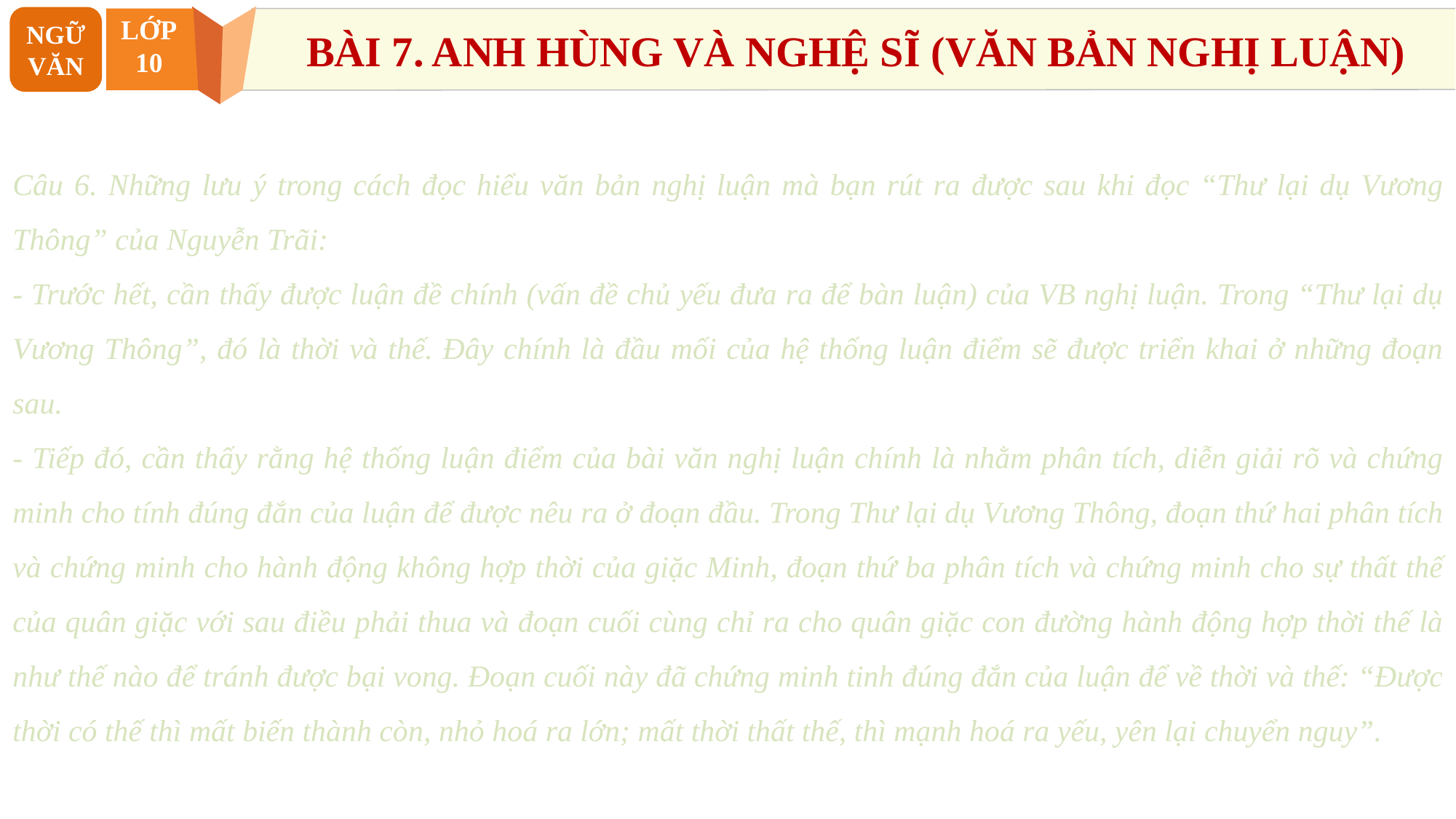

NGỮ VĂN

LỚP
10
BÀI 7. ANH HÙNG VÀ NGHỆ SĨ (VĂN BẢN NGHỊ LUẬN)
2. Phân tích
Câu 6. Những lưu ý trong cách đọc hiểu văn bản nghị luận mà bạn rút ra được sau khi đọc “Thư lại dụ Vương Thông” của Nguyễn Trãi:
- Trước hết, cần thấy được luận đề chính (vấn đề chủ yếu đưa ra để bàn luận) của VB nghị luận. Trong “Thư lại dụ Vương Thông”, đó là thời và thế. Đây chính là đầu mối của hệ thống luận điểm sẽ được triển khai ở những đoạn sau.
- Tiếp đó, cần thấy rằng hệ thống luận điểm của bài văn nghị luận chính là nhằm phân tích, diễn giải rõ và chứng minh cho tính đúng đắn của luận để được nêu ra ở đoạn đầu. Trong Thư lại dụ Vương Thông, đoạn thứ hai phân tích và chứng minh cho hành động không hợp thời của giặc Minh, đoạn thứ ba phân tích và chứng minh cho sự thất thế của quân giặc với sau điều phải thua và đoạn cuối cùng chỉ ra cho quân giặc con đường hành động hợp thời thế là như thế nào để tránh được bại vong. Đoạn cuối này đã chứng minh tinh đúng đắn của luận để về thời và thế: “Được thời có thế thì mất biến thành còn, nhỏ hoá ra lớn; mất thời thất thế, thì mạnh hoá ra yếu, yên lại chuyển nguy”.